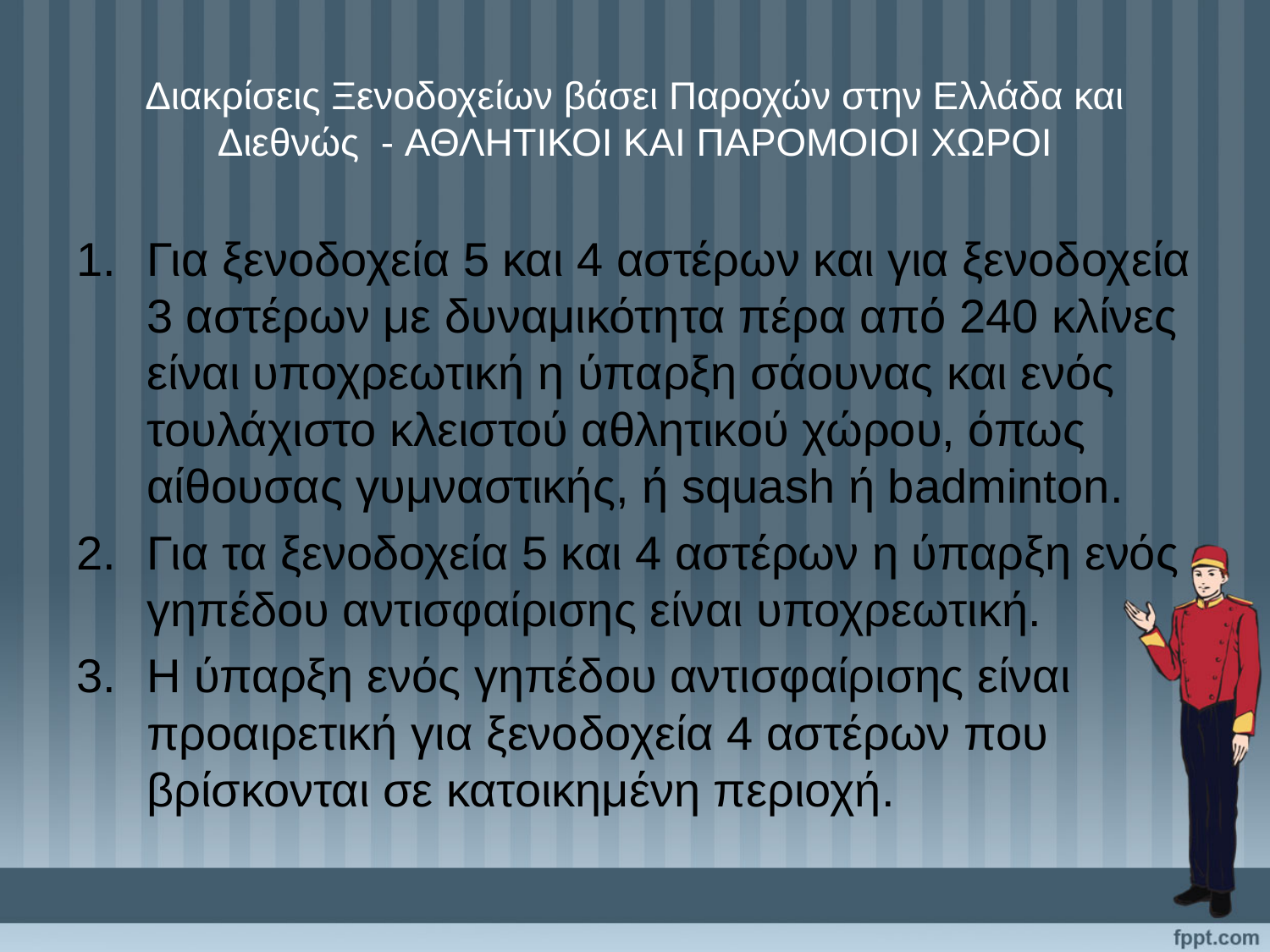

# Διακρίσεις Ξενοδοχείων βάσει Παροχών στην Ελλάδα και Διεθνώς  - ΑΘΛΗΤΙΚΟΙ ΚΑΙ ΠΑΡΟΜΟΙΟΙ ΧΩΡΟΙ
Για ξενοδοχεία 5 και 4 αστέρων και για ξενοδοχεία 3 αστέρων με δυναμικότητα πέρα από 240 κλίνες είναι υποχρεωτική η ύπαρξη σάουνας και ενός τουλάχιστο κλειστού αθλητικού χώρου, όπως αίθουσας γυμναστικής, ή squash ή badminton.
Για τα ξενοδοχεία 5 και 4 αστέρων η ύπαρξη ενός γηπέδου αντισφαίρισης είναι υποχρεωτική.
Η ύπαρξη ενός γηπέδου αντισφαίρισης είναι προαιρετική για ξενοδοχεία 4 αστέρων που βρίσκονται σε κατοικημένη περιοχή.